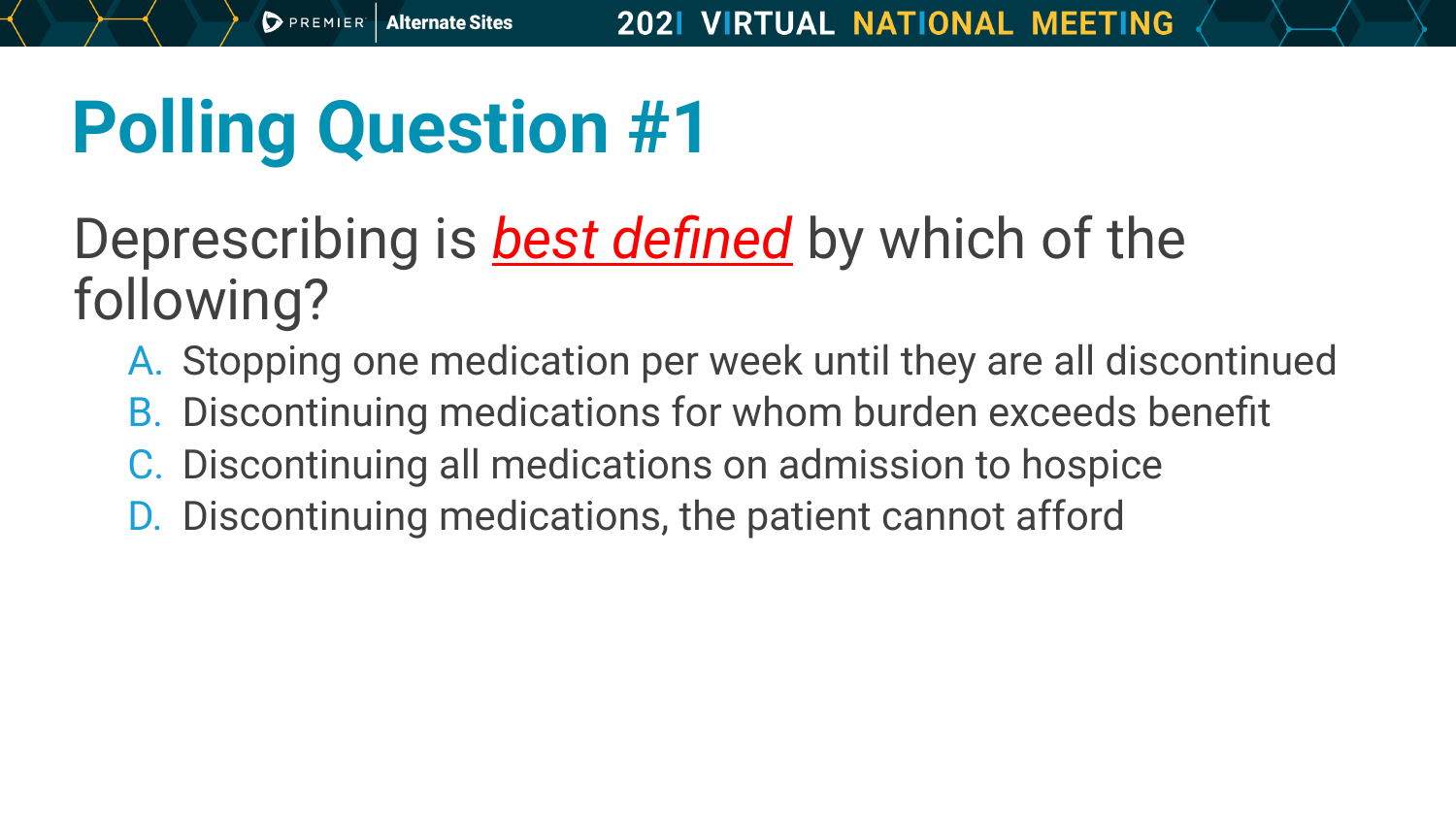

# Polling Question #1
Deprescribing is best defined by which of the following?
Stopping one medication per week until they are all discontinued
Discontinuing medications for whom burden exceeds benefit
Discontinuing all medications on admission to hospice
Discontinuing medications, the patient cannot afford